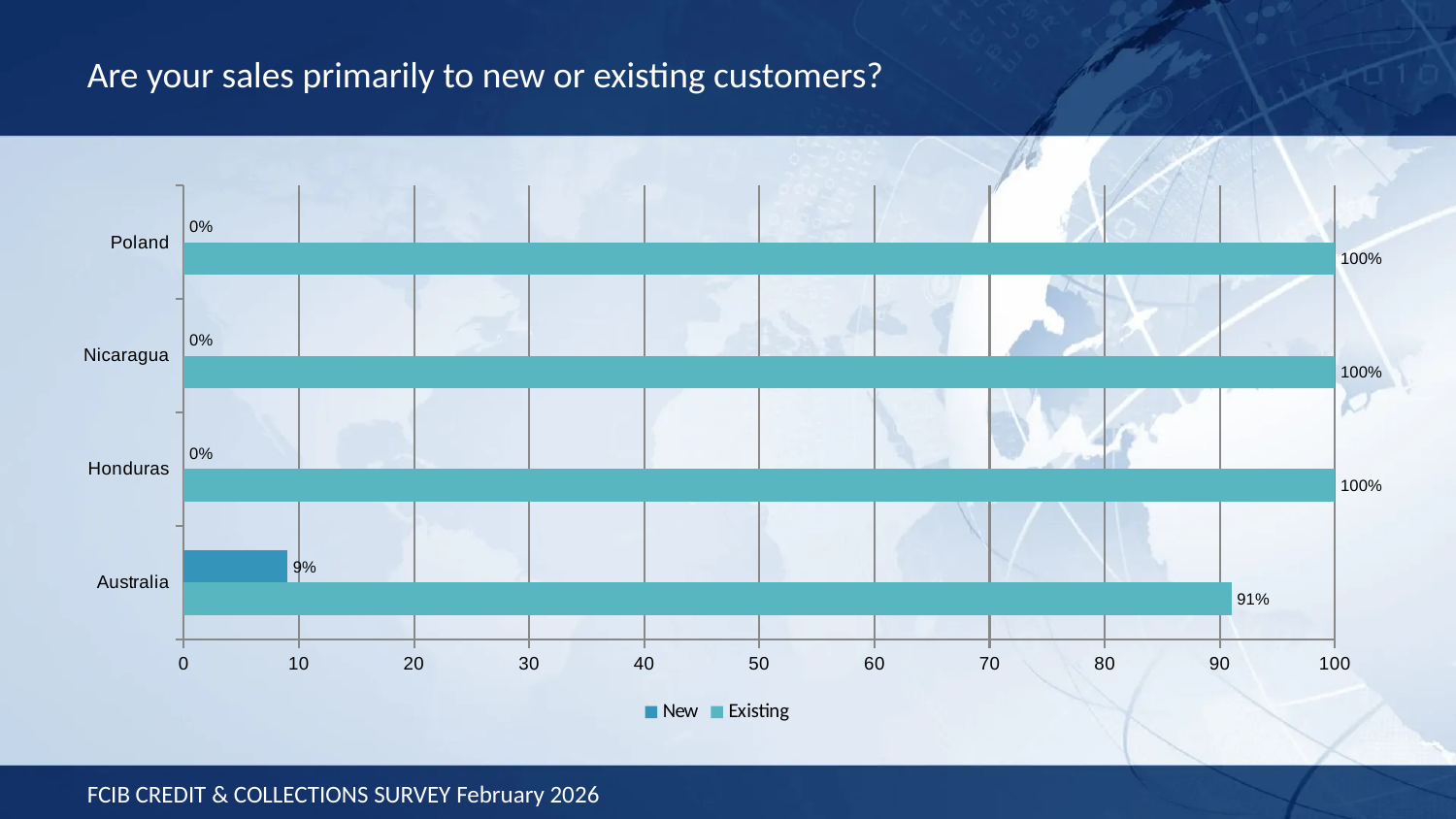

Are your sales primarily to new or existing customers?

### Chart

| Category | Existing | New |
|---|---|---|
| Australia | 91.0 | 9.0 |
| Honduras | 100.0 | 0.0 |
| Nicaragua | 100.0 | 0.0 |
| Poland | 100.0 | 0.0 |
FCIB CREDIT & COLLECTIONS SURVEY February 2026